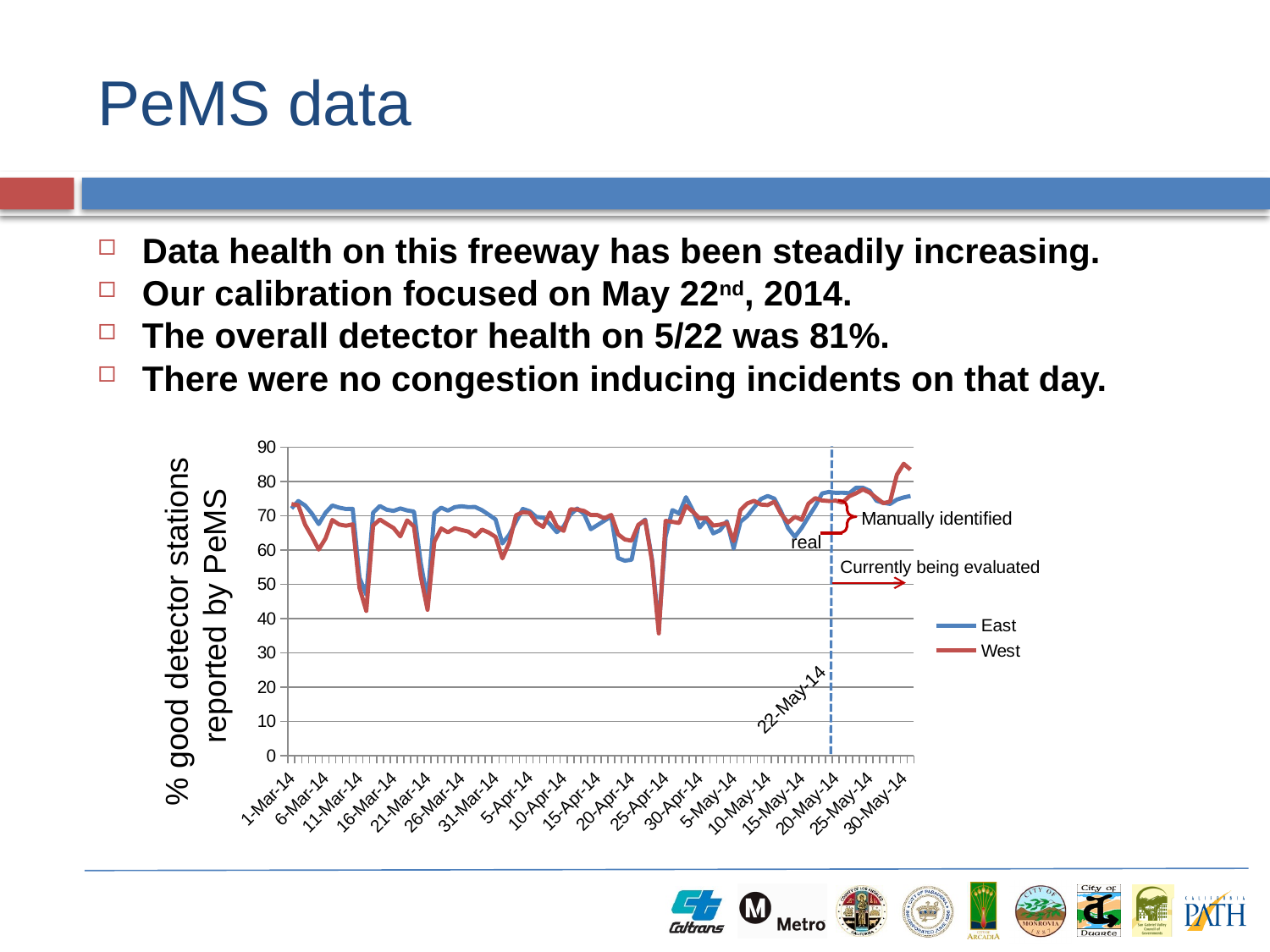

# PeMS data
Data health on this freeway has been steadily increasing.
Our calibration focused on May 22nd, 2014.
The overall detector health on 5/22 was 81%.
There were no congestion inducing incidents on that day.

### Chart

| Category | East | West |
|---|---|---|
| 41699 | 72.12 | 73.38 |
| 41700 | 74.29 | 73.08 |
| 41701 | 72.98 | 67.41 |
| 41702 | 70.62 | 63.96 |
| 41703 | 67.56 | 60.14 |
| 41704 | 70.85 | 63.35 |
| 41705 | 72.99 | 68.76 |
| 41706 | 72.36 | 67.45 |
| 41707 | 71.96 | 67.08 |
| 41708 | 71.99 | 67.49 |
| 41709 | 51.93 | 48.98 |
| 41710 | 46.96 | 42.24 |
| 41711 | 70.9 | 67.13 |
| 41712 | 72.83 | 68.89 |
| 41713 | 71.76 | 67.63 |
| 41714 | 71.42 | 66.42 |
| 41715 | 72.12 | 63.98 |
| 41716 | 71.55 | 68.64 |
| 41717 | 71.22 | 66.88 |
| 41718 | 56.22 | 52.29 |
| 41719 | 45.4 | 42.57 |
| 41720 | 70.76 | 62.43 |
| 41721 | 72.35 | 66.3 |
| 41722 | 71.49 | 65.14 |
| 41723 | 72.51 | 66.37 |
| 41724 | 72.77 | 65.85 |
| 41725 | 72.51 | 65.36 |
| 41726 | 72.55 | 63.95 |
| 41727 | 71.61 | 65.96 |
| 41728 | 70.31 | 65.09 |
| 41729 | 68.93 | 63.83 |
| 41730 | 61.91 | 57.57 |
| 41731 | 64.45 | 62.1 |
| 41732 | 68.26 | 70.13 |
| 41733 | 72.0 | 71.04 |
| 41734 | 71.31 | 70.81 |
| 41735 | 69.65 | 67.95 |
| 41736 | 69.46 | 66.73 |
| 41737 | 67.53 | 70.96 |
| 41738 | 65.2 | 66.96 |
| 41739 | 66.85 | 65.59 |
| 41740 | 70.35 | 71.87 |
| 41741 | 72.1 | 71.82 |
| 41742 | 70.54 | 71.4 |
| 41743 | 66.06 | 70.19 |
| 41744 | 67.31 | 70.19 |
| 41745 | 68.55 | 69.24 |
| 41746 | 69.79 | 70.23 |
| 41747 | 57.64 | 64.59 |
| 41748 | 56.88 | 63.07 |
| 41749 | 57.17 | 62.72 |
| 41750 | 67.17 | 67.37 |
| 41751 | 68.87 | 68.65 |
| 41752 | 57.31 | 56.73 |
| 41753 | 37.77 | 35.68 |
| 41754 | 63.91 | 68.52 |
| 41755 | 71.65 | 68.21 |
| 41756 | 70.67 | 67.89 |
| 41757 | 75.4 | 72.92 |
| 41758 | 71.57 | 71.16 |
| 41759 | 66.57 | 69.19 |
| 41760 | 68.91 | 69.37 |
| 41761 | 64.85 | 67.13 |
| 41762 | 65.76 | 67.4 |
| 41763 | 68.36 | 67.94 |
| 41764 | 60.44 | 62.61 |
| 41765 | 68.23 | 71.64 |
| 41766 | 69.9 | 73.58 |
| 41767 | 72.38 | 74.34 |
| 41768 | 74.85 | 73.27 |
| 41769 | 75.75 | 73.11 |
| 41770 | 74.98 | 74.09 |
| 41771 | 71.13 | 70.45 |
| 41772 | 66.38 | 68.02 |
| 41773 | 63.86 | 69.69 |
| 41774 | 66.43 | 68.81 |
| 41775 | 69.66 | 73.52 |
| 41776 | 72.77 | 75.13 |
| 41777 | 76.5 | 74.44 |
| 41778 | 76.94 | 74.29 |
| 41779 | 76.67 | 74.4 |
| 41780 | 76.71 | 73.83 |
| 41781 | 76.55 | 75.68 |
| 41782 | 78.17 | 76.56 |
| 41783 | 78.16 | 77.68 |
| 41784 | 77.27 | 76.73 |
| 41785 | 74.35 | 75.17 |
| 41786 | 73.78 | 73.65 |
| 41787 | 73.44 | 74.14 |
| 41788 | 74.7 | 81.97 |
| 41789 | 75.34 | 85.14 |
| 41790 | 75.76 | 83.45 |
|  | None | None |
|  | None | None |
Manually identified
real
Currently being evaluated
% good detector stations
       reported by PeMS
22-May-14